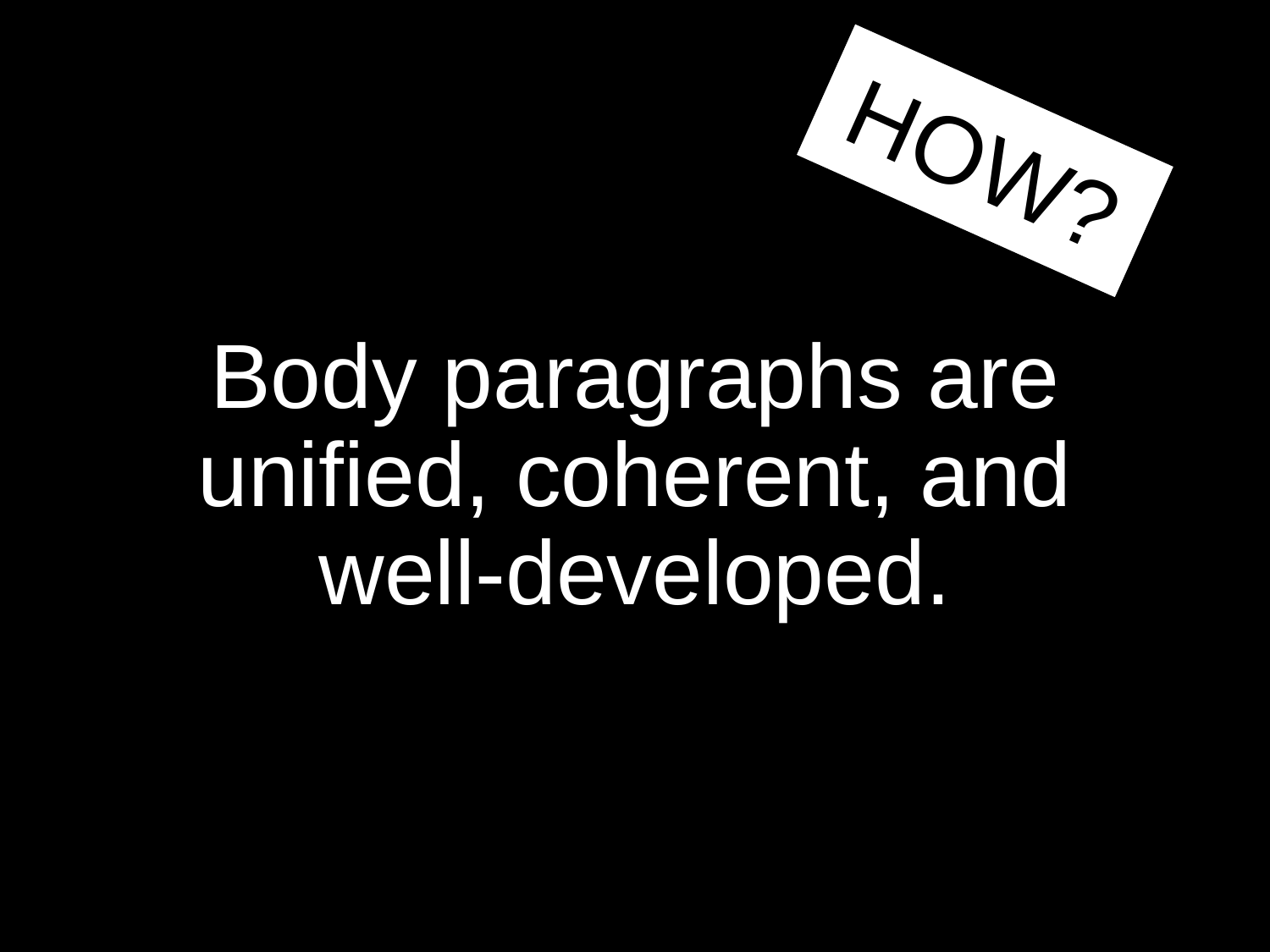

HOW?
# Body paragraphs are unified, coherent, and well-developed.